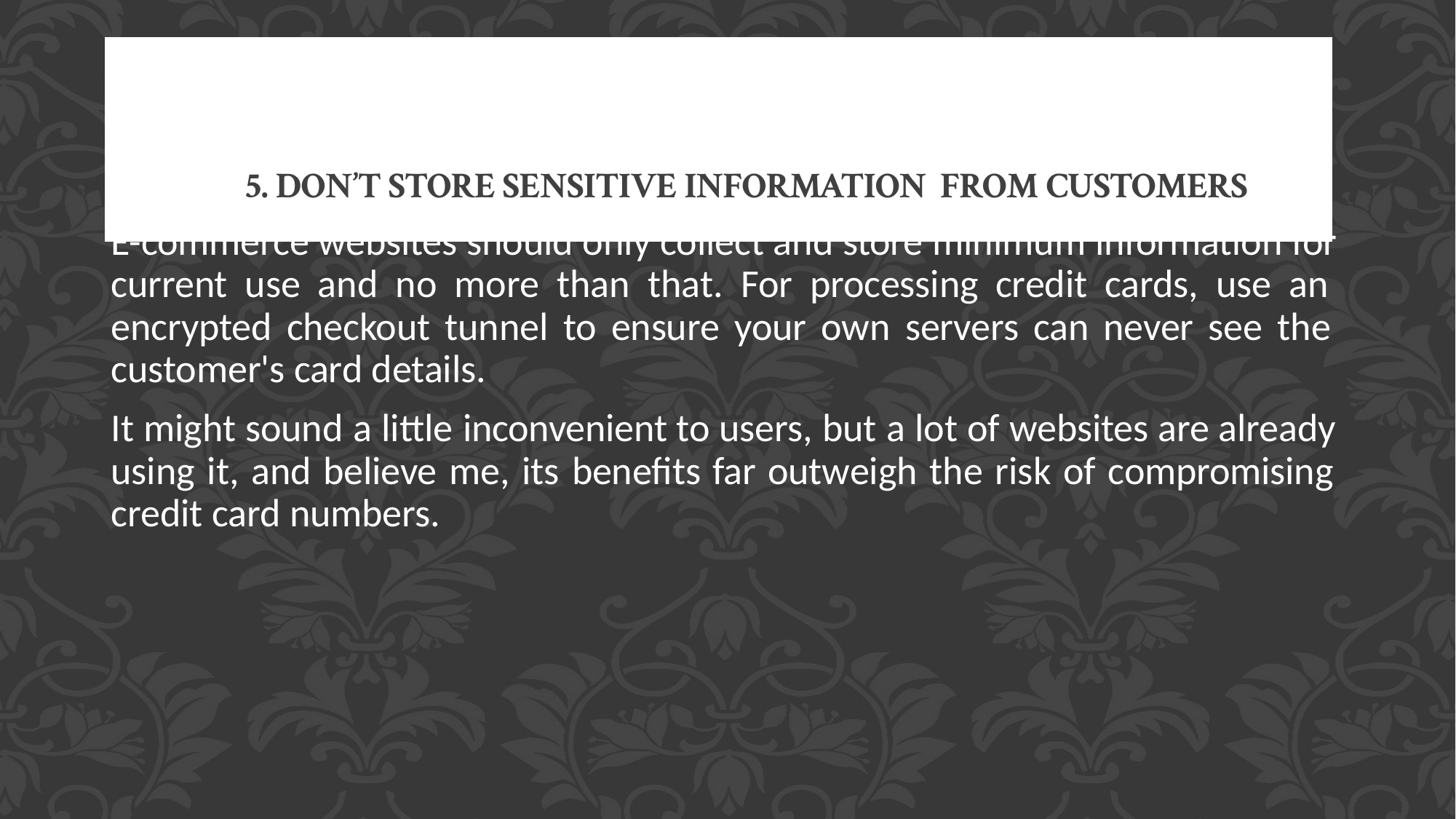

# 5. Don’t Store Sensitive Information  from Customers
E-commerce websites should only collect and store minimum information for  current use and no more than that. For processing credit cards, use an  encrypted checkout tunnel to ensure your own servers can never see the  customer's card details.
It might sound a little inconvenient to users, but a lot of websites are already  using it, and believe me, its benefits far outweigh the risk of compromising  credit card numbers.